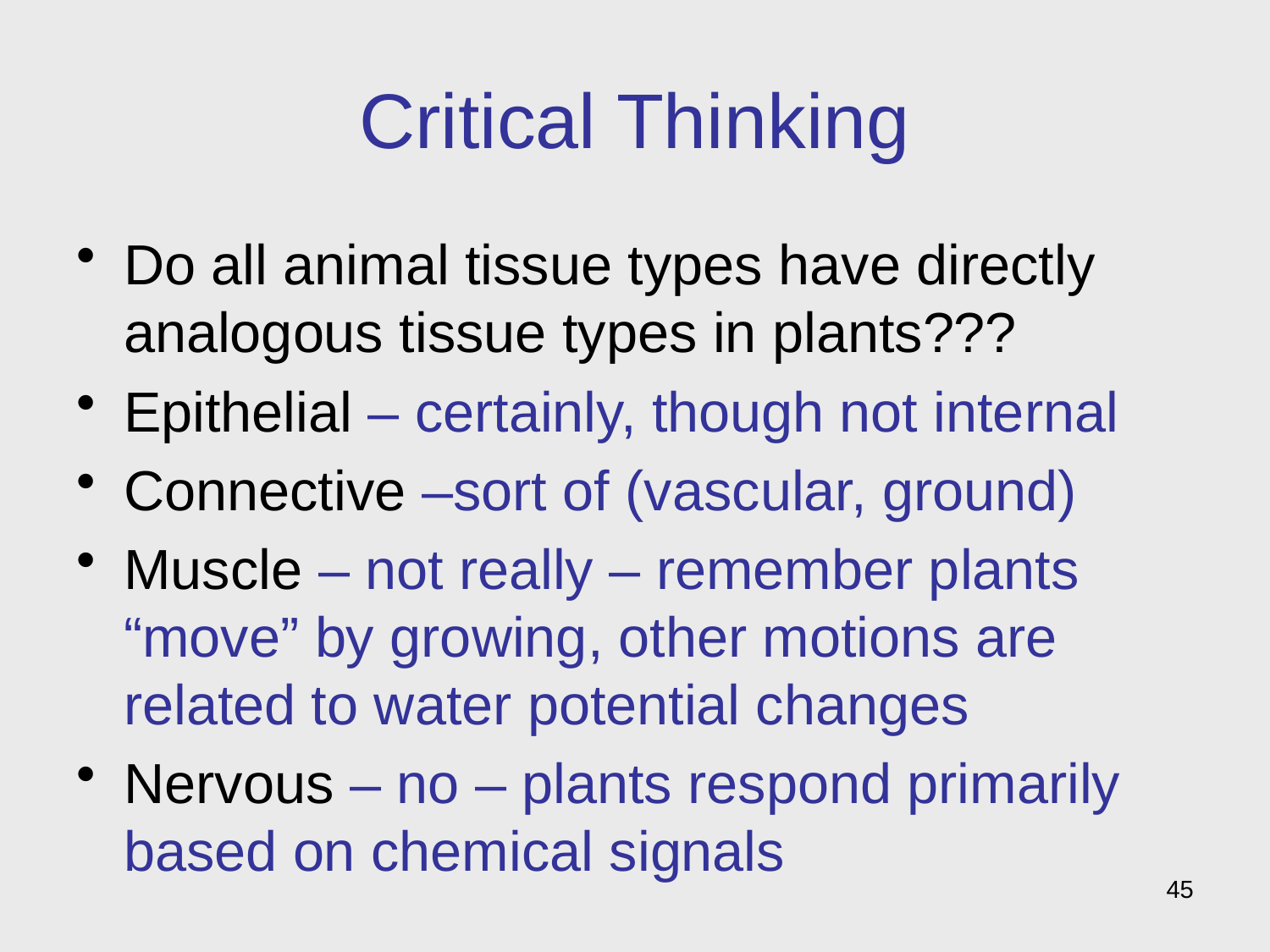

# Critical Thinking
Do all animal tissue types have directly analogous tissue types in plants???
Epithelial – certainly, though not internal
Connective –sort of (vascular, ground)
Muscle – not really – remember plants “move” by growing, other motions are related to water potential changes
Nervous – no – plants respond primarily based on chemical signals
45